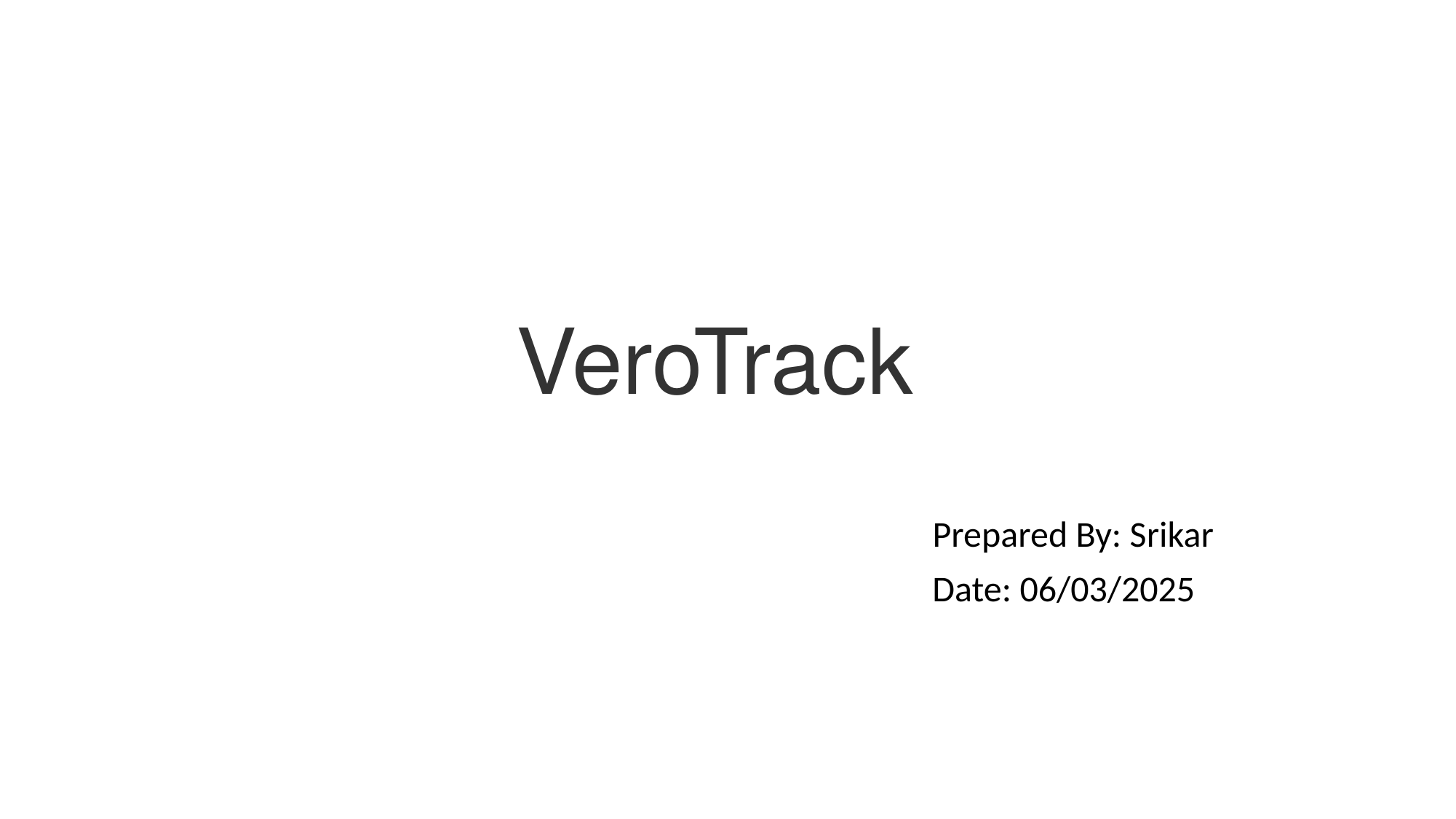

# VeroTrack
			Prepared By: Srikar
		           Date: 06/03/2025